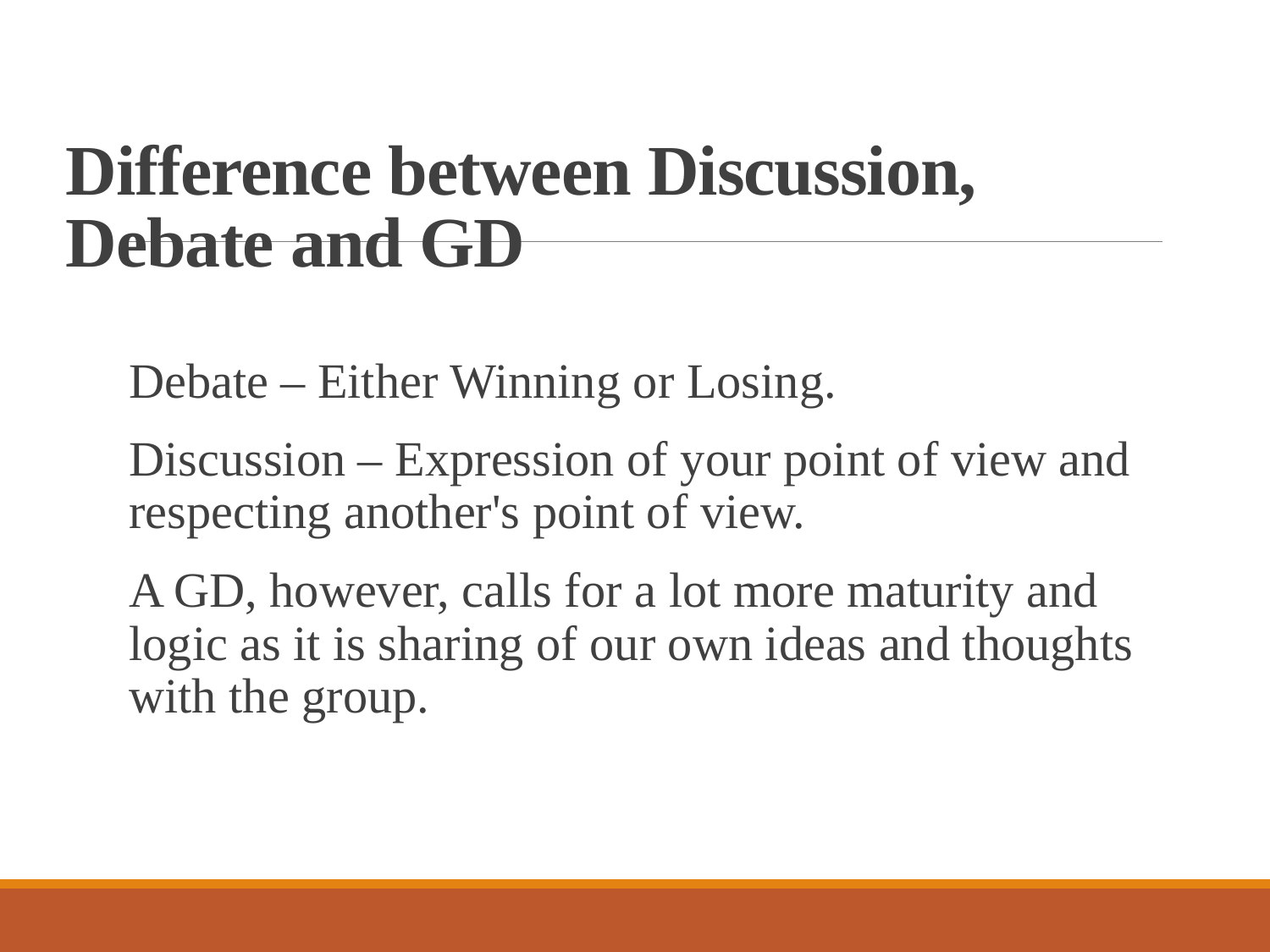

# Difference between Discussion, Debate and GD
Debate – Either Winning or Losing.
Discussion – Expression of your point of view and respecting another's point of view.
A GD, however, calls for a lot more maturity and logic as it is sharing of our own ideas and thoughts with the group.